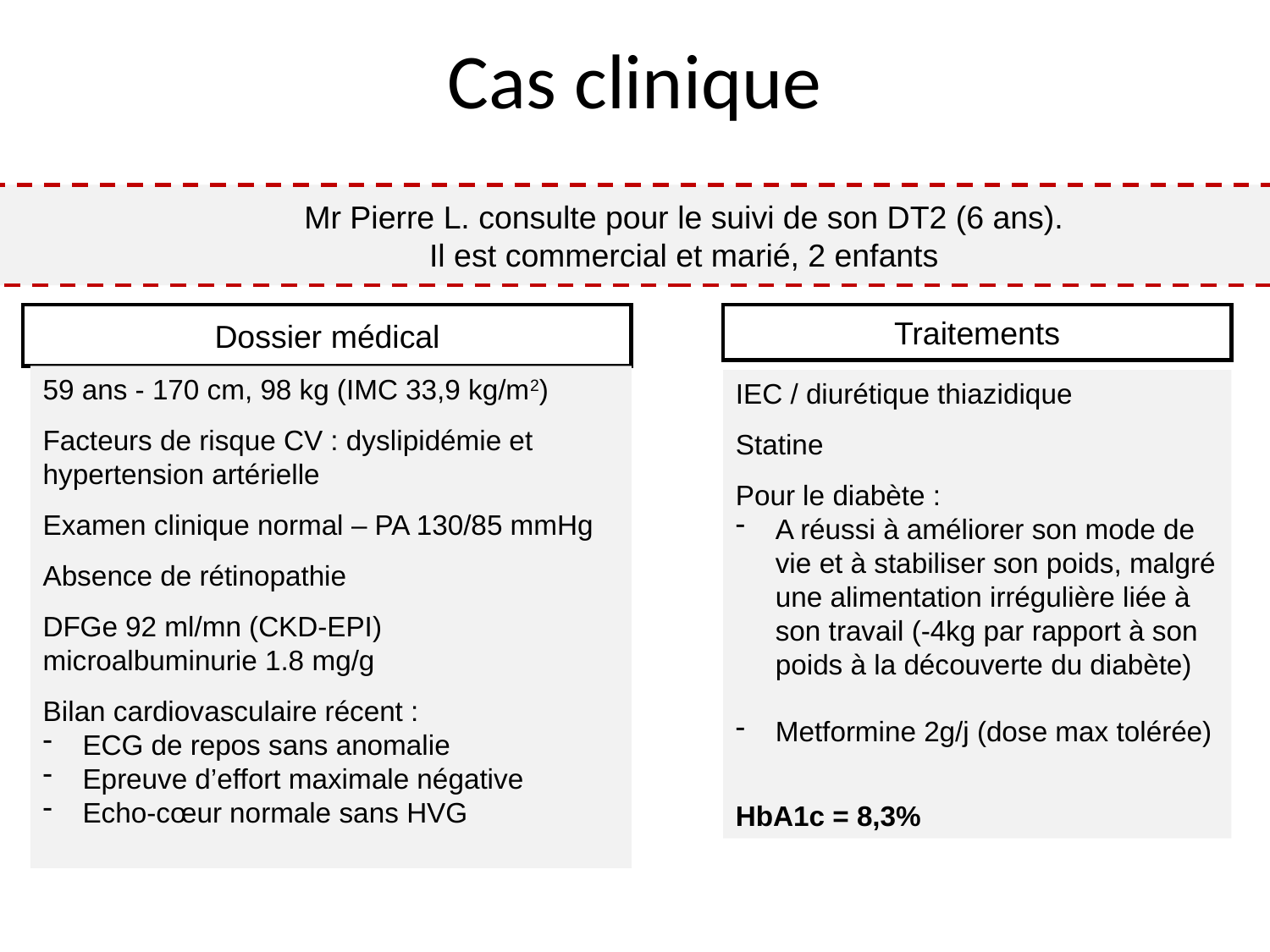

# Cas clinique
Mr Pierre L. consulte pour le suivi de son DT2 (6 ans).
Il est commercial et marié, 2 enfants

Dossier médical
Traitements
59 ans - 170 cm, 98 kg (IMC 33,9 kg/m2)

Facteurs de risque CV : dyslipidémie et hypertension artérielle

Examen clinique normal – PA 130/85 mmHg

Absence de rétinopathie

DFGe 92 ml/mn (CKD-EPI)
microalbuminurie 1.8 mg/g

Bilan cardiovasculaire récent :
ECG de repos sans anomalie
Epreuve d’effort maximale négative
Echo-cœur normale sans HVG

IEC / diurétique thiazidique

Statine

Pour le diabète :
A réussi à améliorer son mode de vie et à stabiliser son poids, malgré une alimentation irrégulière liée à son travail (-4kg par rapport à son poids à la découverte du diabète)

Metformine 2g/j (dose max tolérée)

HbA1c = 8,3%